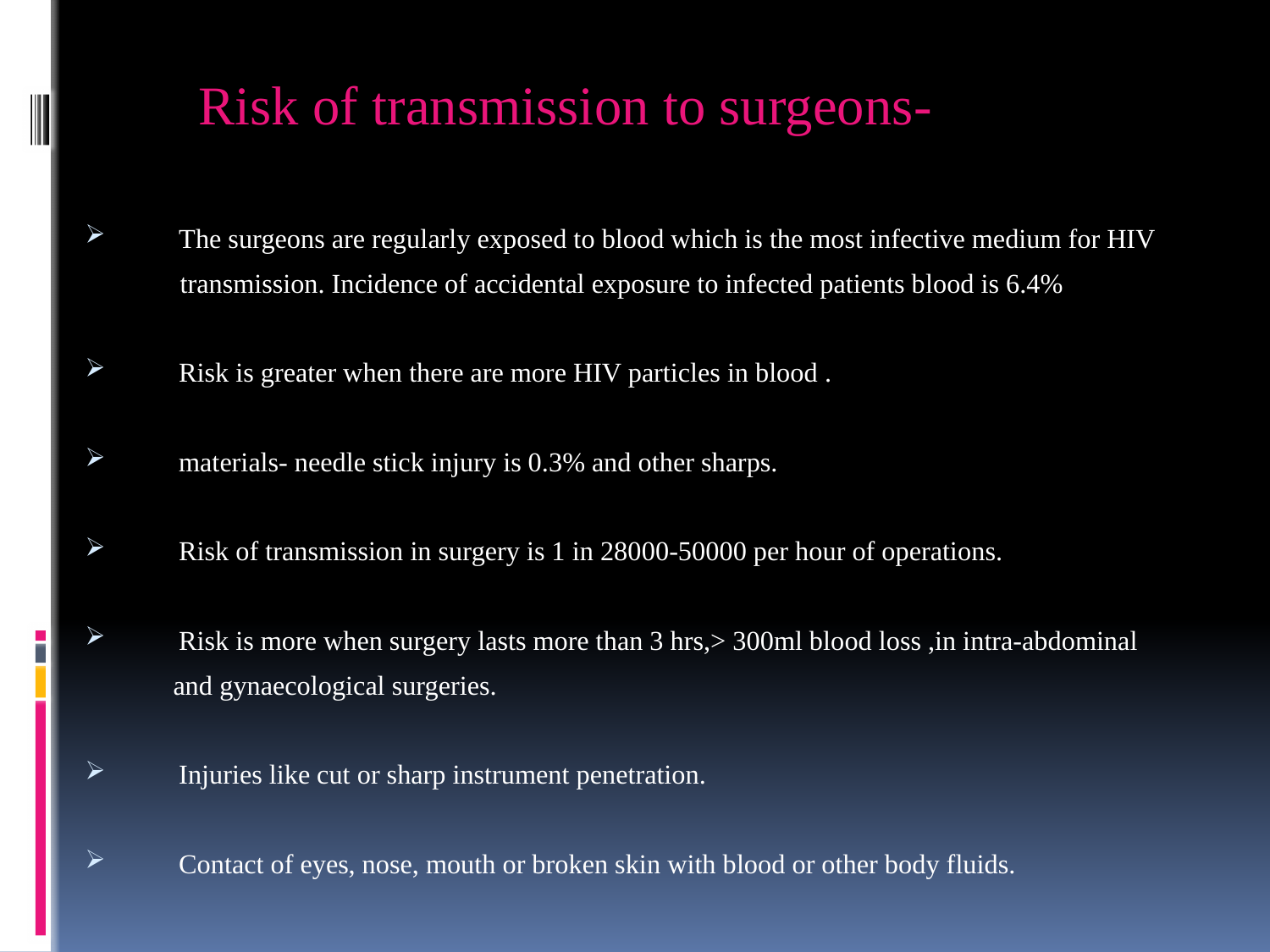

Risk of transmission to surgeons-

       The surgeons are regularly exposed to blood which is the most infective medium for HIV
              transmission. Incidence of accidental exposure to infected patients blood is 6.4%

       Risk is greater when there are more HIV particles in blood .

       materials- needle stick injury is 0.3% and other sharps.

       Risk of transmission in surgery is 1 in 28000-50000 per hour of operations.

       Risk is more when surgery lasts more than 3 hrs,> 300ml blood loss ,in intra-abdominal
             and gynaecological surgeries.

       Injuries like cut or sharp instrument penetration.

       Contact of eyes, nose, mouth or broken skin with blood or other body fluids.